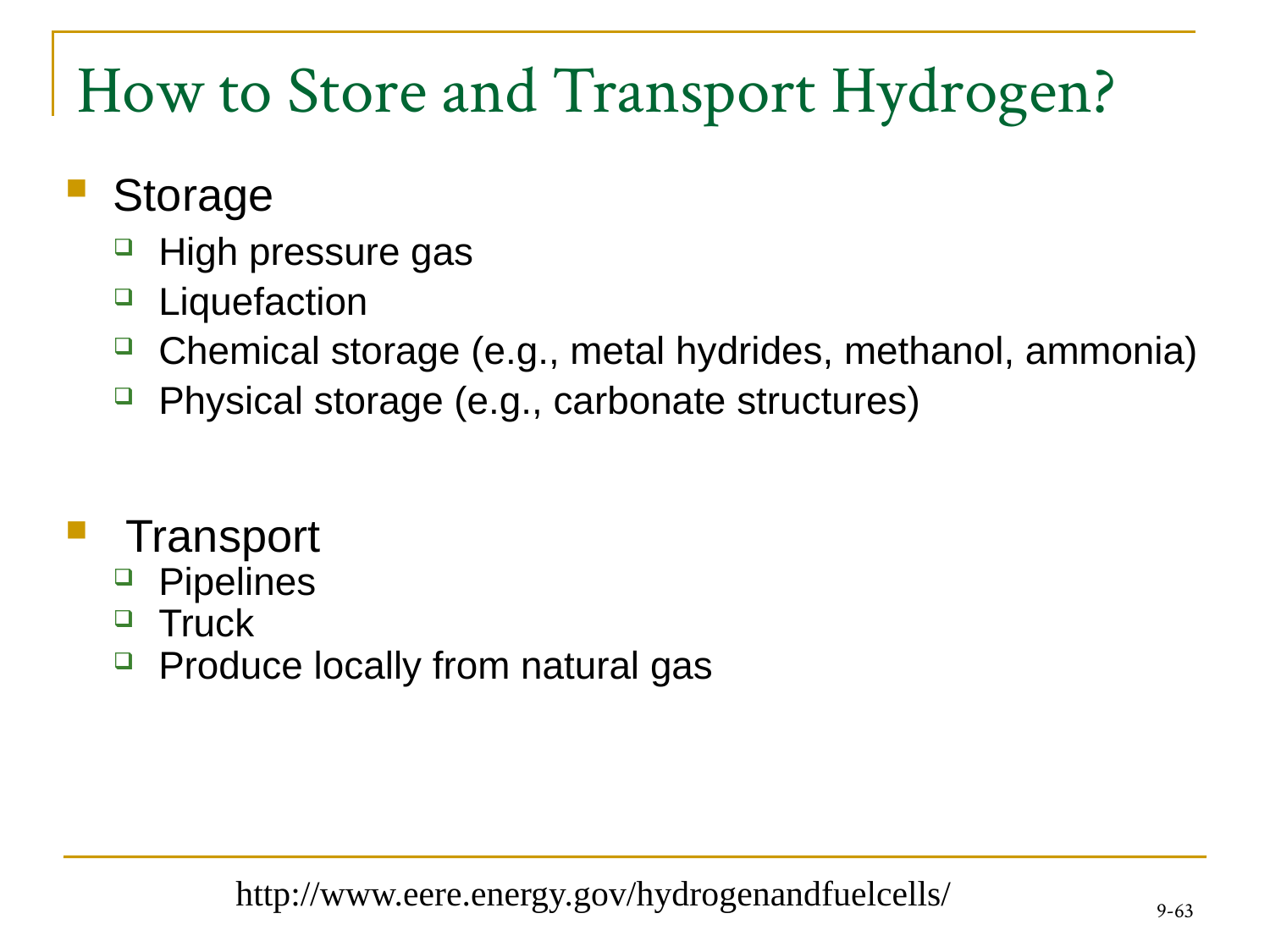

# How to Store and Transport Hydrogen?
Storage
High pressure gas
Liquefaction
Chemical storage (e.g., metal hydrides, methanol, ammonia)
Physical storage (e.g., carbonate structures)

 Transport
Pipelines
Truck
Produce locally from natural gas
9-63
http://www.eere.energy.gov/hydrogenandfuelcells/